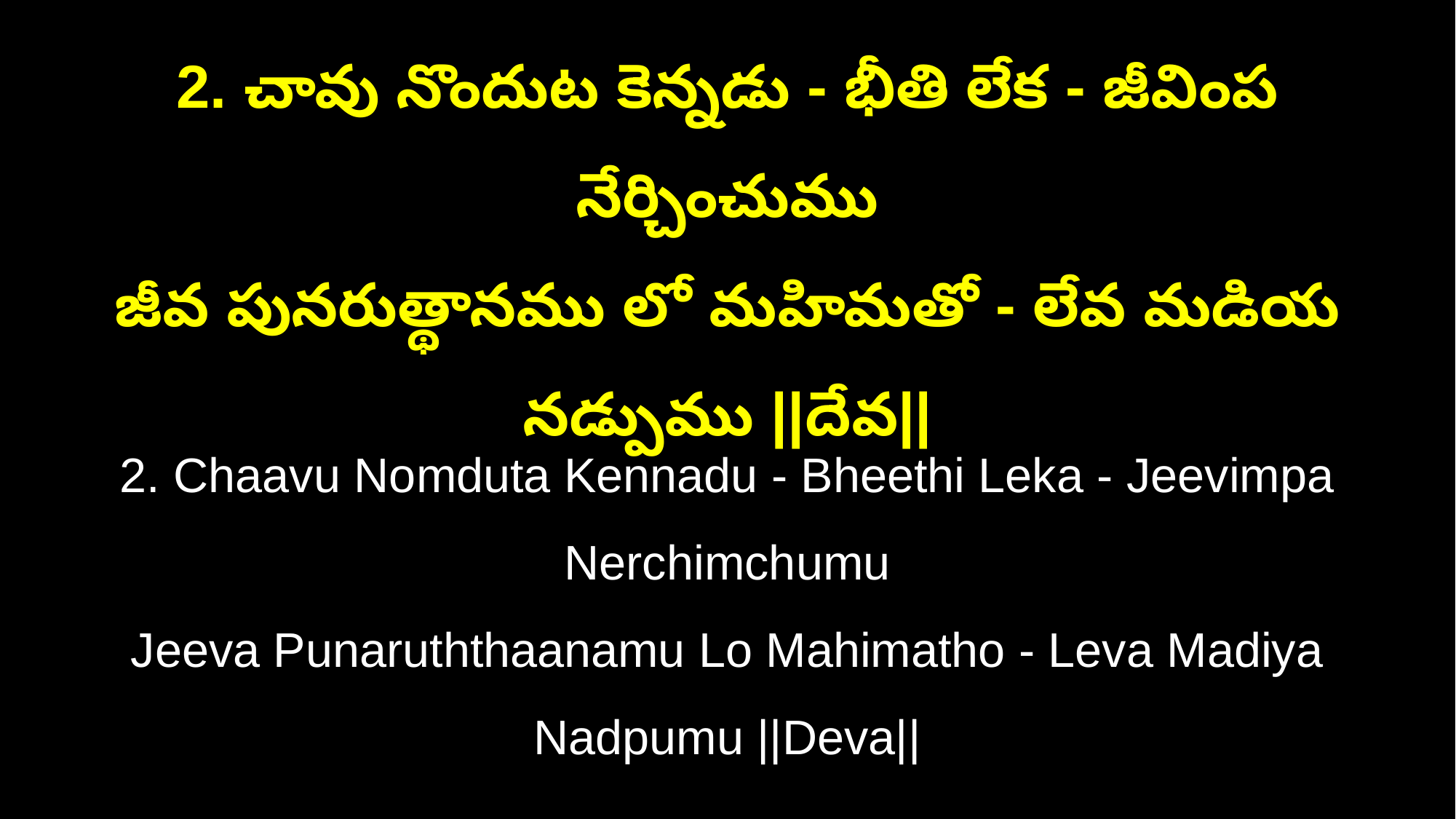

2. చావు నొందుట కెన్నడు - భీతి లేక - జీవింప నేర్చించుము
జీవ పునరుత్థానము లో మహిమతో - లేవ మడియ నడ్పుము ||దేవ||
2. Chaavu Nomduta Kennadu - Bheethi Leka - Jeevimpa Nerchimchumu
Jeeva Punaruththaanamu Lo Mahimatho - Leva Madiya Nadpumu ||Deva||